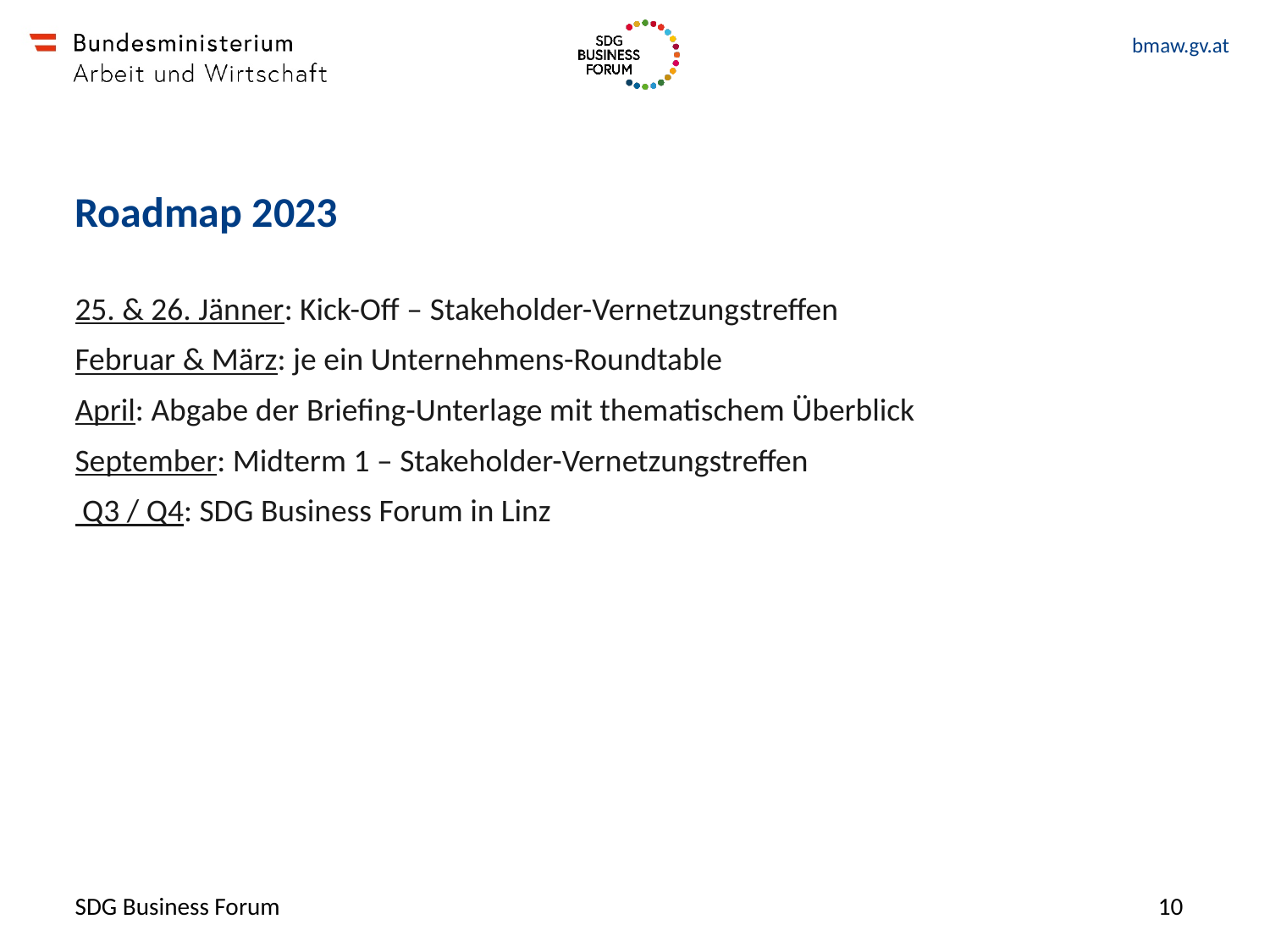

# Roadmap 2023
25. & 26. Jänner: Kick-Off – Stakeholder-Vernetzungstreffen
Februar & März: je ein Unternehmens-Roundtable
April: Abgabe der Briefing-Unterlage mit thematischem Überblick
September: Midterm 1 – Stakeholder-Vernetzungstreffen
 Q3 / Q4: SDG Business Forum in Linz

SDG Business Forum
10